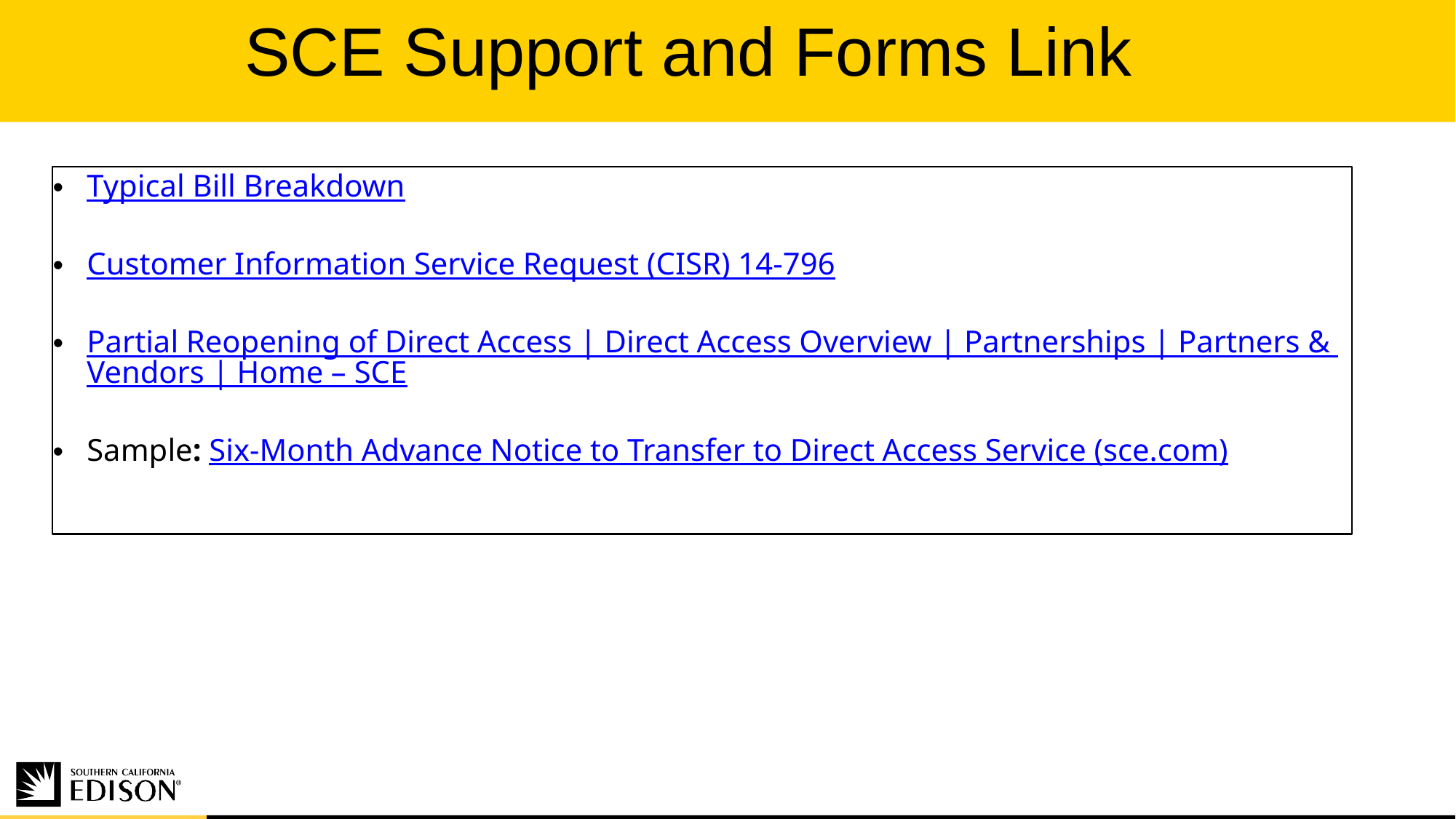

SCE Support and Forms Link
Typical Bill Breakdown

Customer Information Service Request (CISR) 14-796

Partial Reopening of Direct Access | Direct Access Overview | Partnerships | Partners & Vendors | Home – SCE

Sample: Six-Month Advance Notice to Transfer to Direct Access Service (sce.com)